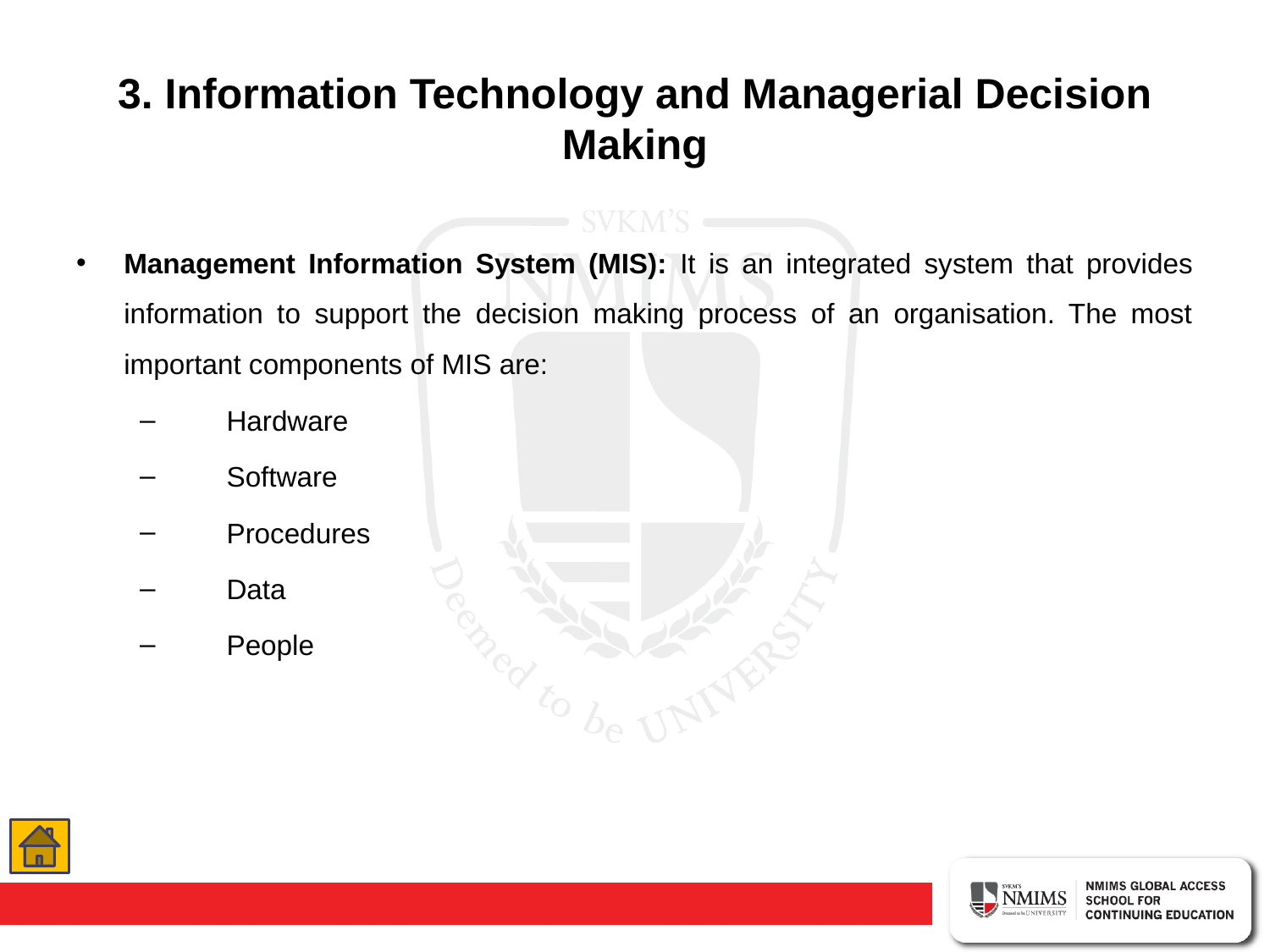

# 3. Information Technology and Managerial Decision Making
Management Information System (MIS): It is an integrated system that provides information to support the decision making process of an organisation. The most important components of MIS are:
      Hardware
      Software
      Procedures
      Data
      People